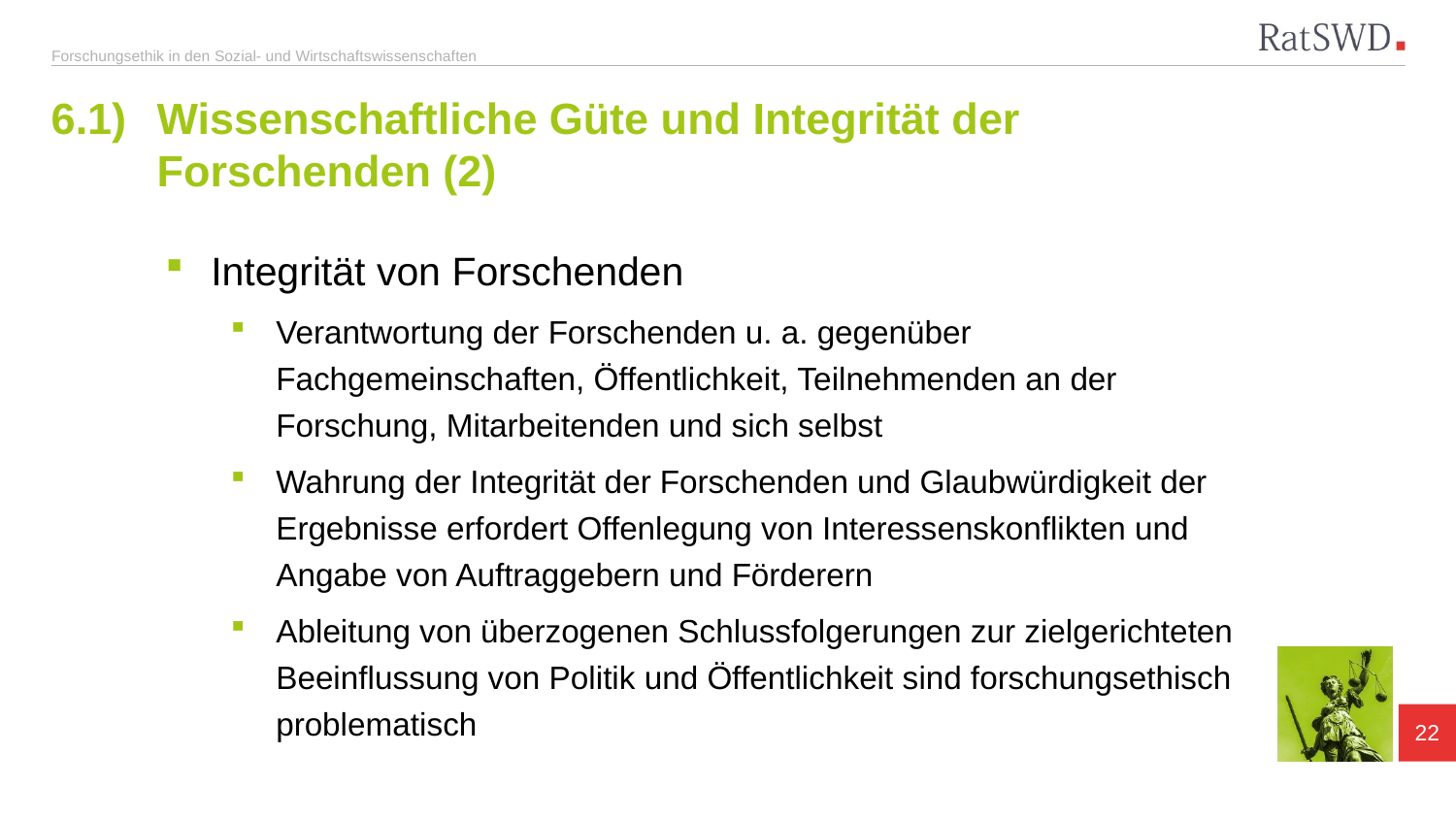

# 6.1)	Wissenschaftliche Güte und Integrität der Forschenden (2)
Integrität von Forschenden
Verantwortung der Forschenden u. a. gegenüber Fachgemeinschaften, Öffentlichkeit, Teilnehmenden an der Forschung, Mitarbeitenden und sich selbst
Wahrung der Integrität der Forschenden und Glaubwürdigkeit der Ergebnisse erfordert Offenlegung von Interessenskonflikten und Angabe von Auftraggebern und Förderern
Ableitung von überzogenen Schlussfolgerungen zur zielgerichteten Beeinflussung von Politik und Öffentlichkeit sind forschungsethisch problematisch